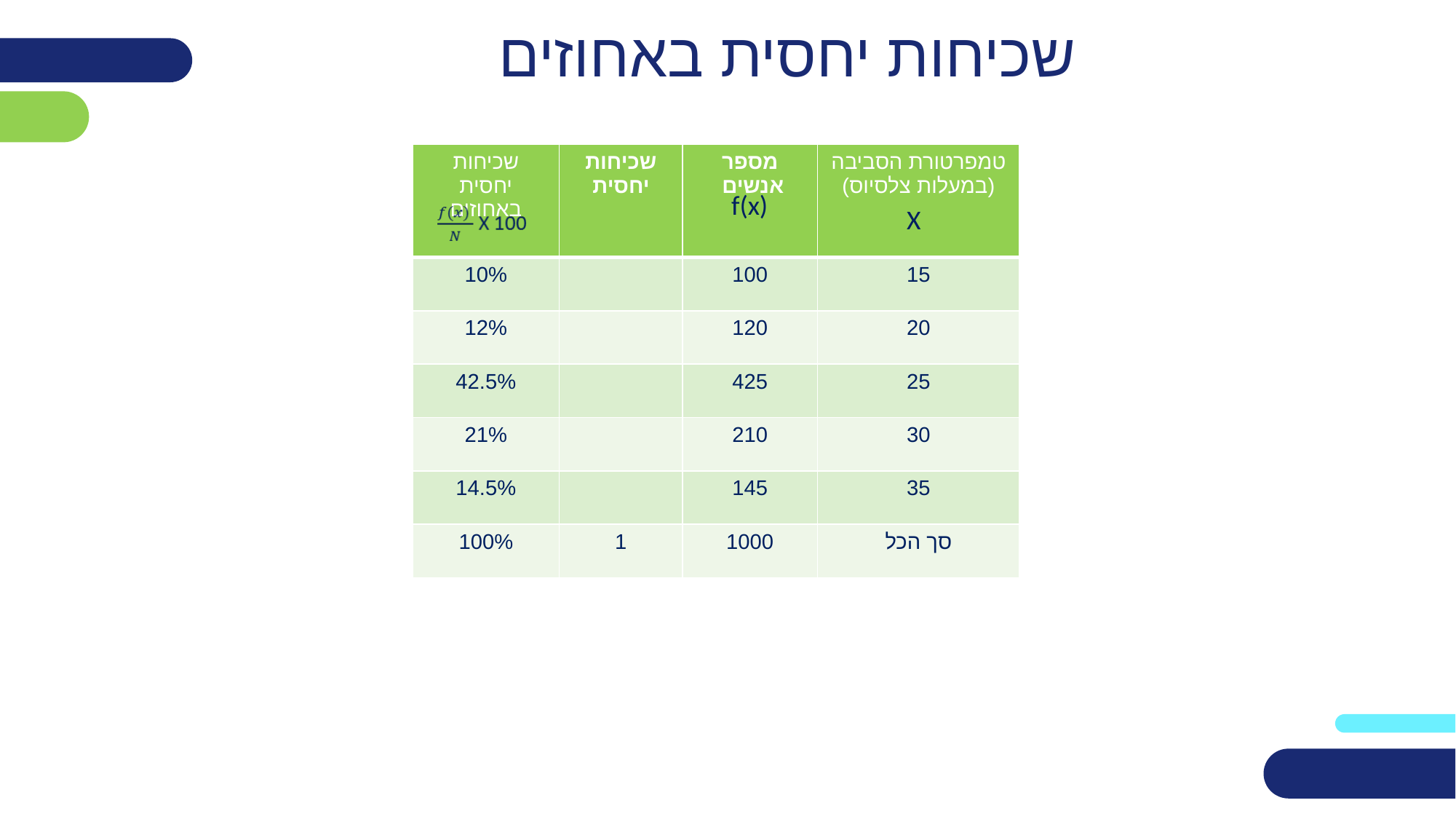

# שכיחות יחסית באחוזים
| שכיחות יחסית באחוזים | שכיחות יחסית | מספר אנשים | טמפרטורת הסביבה (במעלות צלסיוס) |
| --- | --- | --- | --- |
| 10% |  | 100 | 15 |
| 12% |  | 120 | 20 |
| 42.5% |  | 425 | 25 |
| 21% |  | 210 | 30 |
| 14.5% |  | 145 | 35 |
| 100% | 1 | 1000 | סך הכל |
(f(x
X